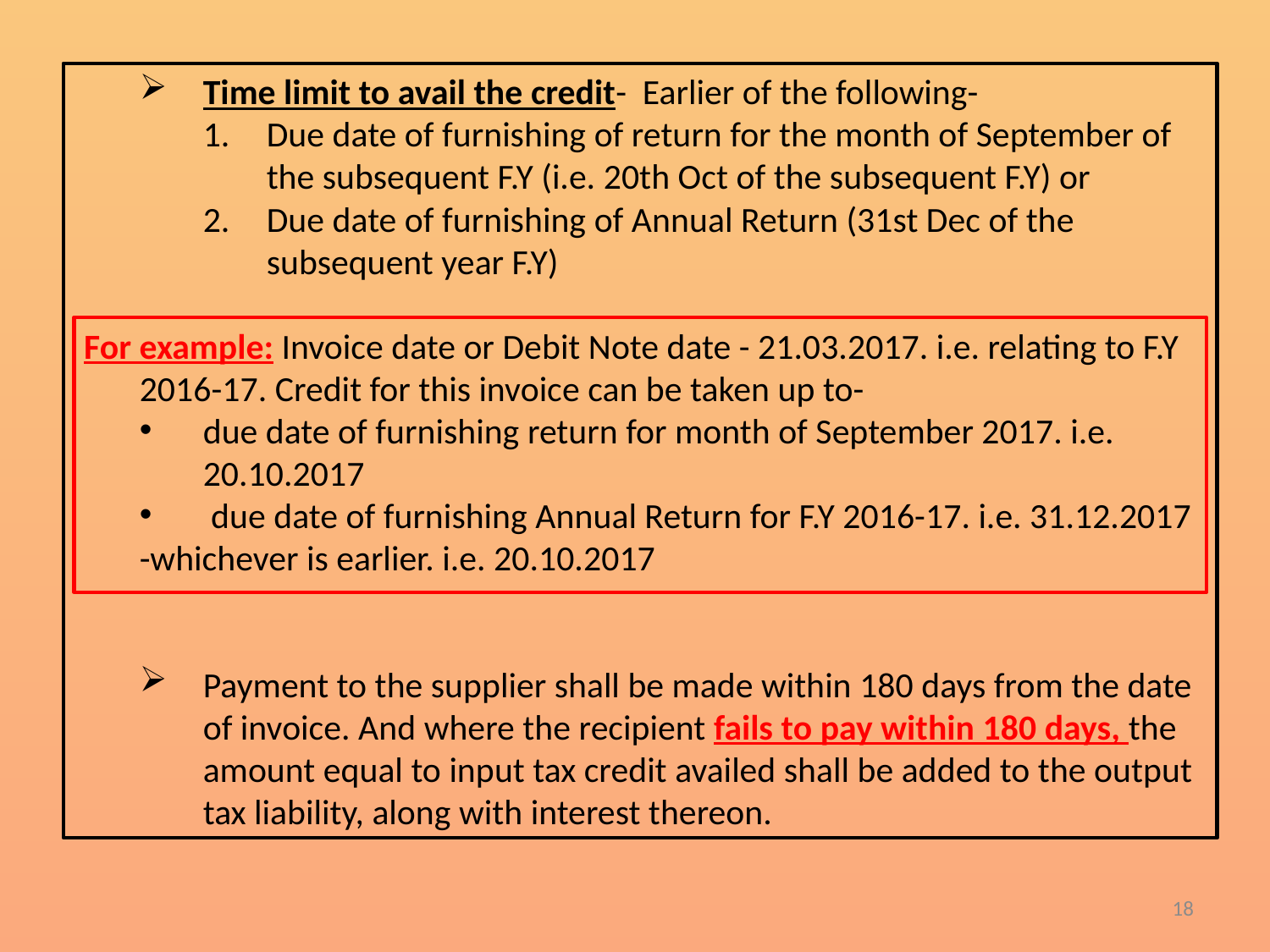

Time limit to avail the credit-  Earlier of the following-
Due date of furnishing of return for the month of September of the subsequent F.Y (i.e. 20th Oct of the subsequent F.Y) or
Due date of furnishing of Annual Return (31st Dec of the subsequent year F.Y)

 For example: Invoice date or Debit Note date - 21.03.2017. i.e. relating to F.Y 2016-17. Credit for this invoice can be taken up to-
due date of furnishing return for month of September 2017. i.e. 20.10.2017
 due date of furnishing Annual Return for F.Y 2016-17. i.e. 31.12.2017
-whichever is earlier. i.e. 20.10.2017

Payment to the supplier shall be made within 180 days from the date of invoice. And where the recipient fails to pay within 180 days, the amount equal to input tax credit availed shall be added to the output tax liability, along with interest thereon.

18